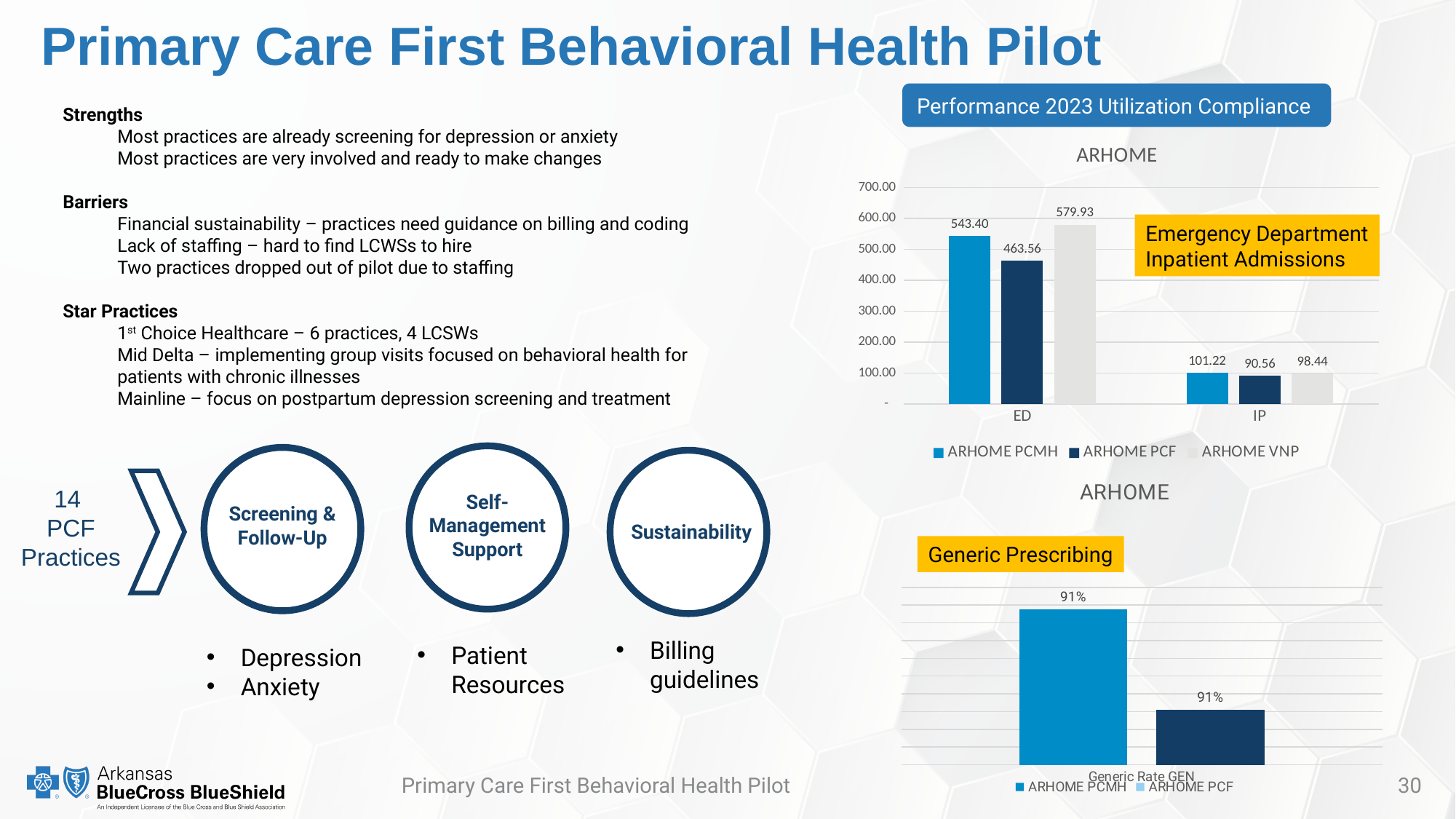

# Primary Care First Behavioral Health Pilot
Performance 2023 Utilization Compliance
Strengths
Most practices are already screening for depression or anxiety
Most practices are very involved and ready to make changes

Barriers
Financial sustainability – practices need guidance on billing and coding
Lack of staffing – hard to find LCWSs to hire
Two practices dropped out of pilot due to staffing

Star Practices
1st Choice Healthcare – 6 practices, 4 LCSWs
Mid Delta – implementing group visits focused on behavioral health for patients with chronic illnesses
Mainline – focus on postpartum depression screening and treatment

### Chart: ARHOME

| Category | ARHOME PCMH | ARHOME PCF | ARHOME VNP |
|---|---|---|---|
| ED | 543.3959532632672 | 463.56388214449765 | 579.9344262295082 |
| IP | 101.2186858460728 | 90.55712317081174 | 98.44333630382435 |
Emergency Department
Inpatient Admissions

Self-Management Support

Screening & Follow-Up

Sustainability

### Chart: ARHOME

| Category | ARHOME PCMH | ARHOME PCF |
|---|---|---|
| Generic Rate GEN | 0.9117809344163427 | 0.9061140677018784 |
14
PCF Practices
Generic Prescribing
Billing guidelines
Patient Resources
Depression
Anxiety
Primary Care First Behavioral Health Pilot
30